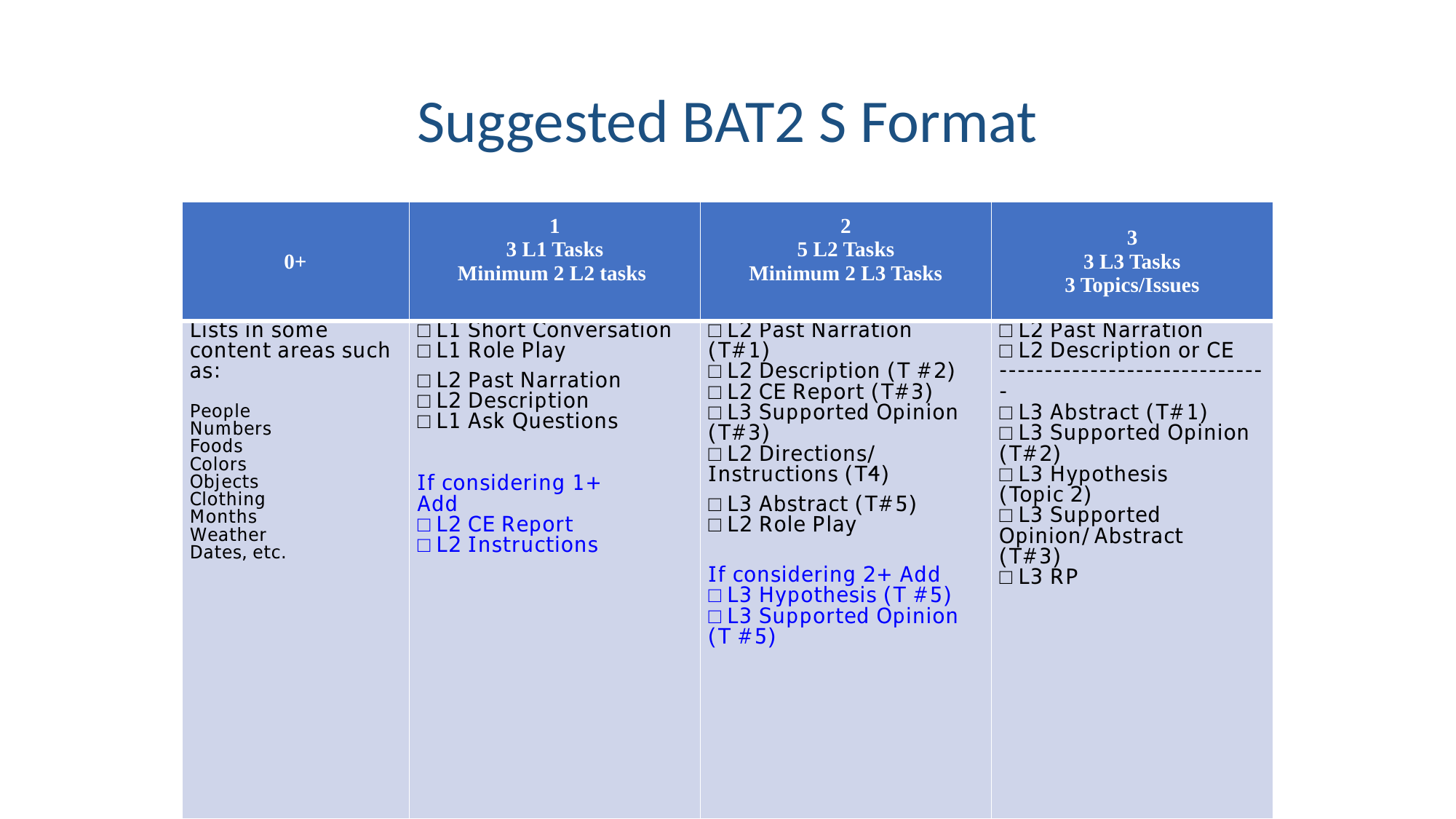

# Suggested BAT2 S Format
| 0+ | 1 3 L1 Tasks Minimum 2 L2 tasks | 2 5 L2 Tasks Minimum 2 L3 Tasks | 3 3 L3 Tasks 3 Topics/Issues |
| --- | --- | --- | --- |
| Lists in some content areas such as:   People Numbers Foods Colors Objects Clothing Months Weather Dates, etc. | □ L1 Short Conversation □ L1 Role Play □ L2 Past Narration □ L2 Description □ L1 Ask Questions     If considering 1+ Add □ L2 CE Report □ L2 Instructions | □ L2 Past Narration (T#1) □ L2 Description (T #2) □ L2 CE Report (T#3) □ L3 Supported Opinion (T#3) □ L2 Directions/ Instructions (T4) □ L3 Abstract (T#5) □ L2 Role Play   If considering 2+ Add □ L3 Hypothesis (T #5) □ L3 Supported Opinion (T #5) | □ L2 Past Narration □ L2 Description or CE ------------------------------ □ L3 Abstract (T#1) □ L3 Supported Opinion (T#2) □ L3 Hypothesis (Topic 2) □ L3 Supported Opinion/Abstract (T#3) □ L3 RP |